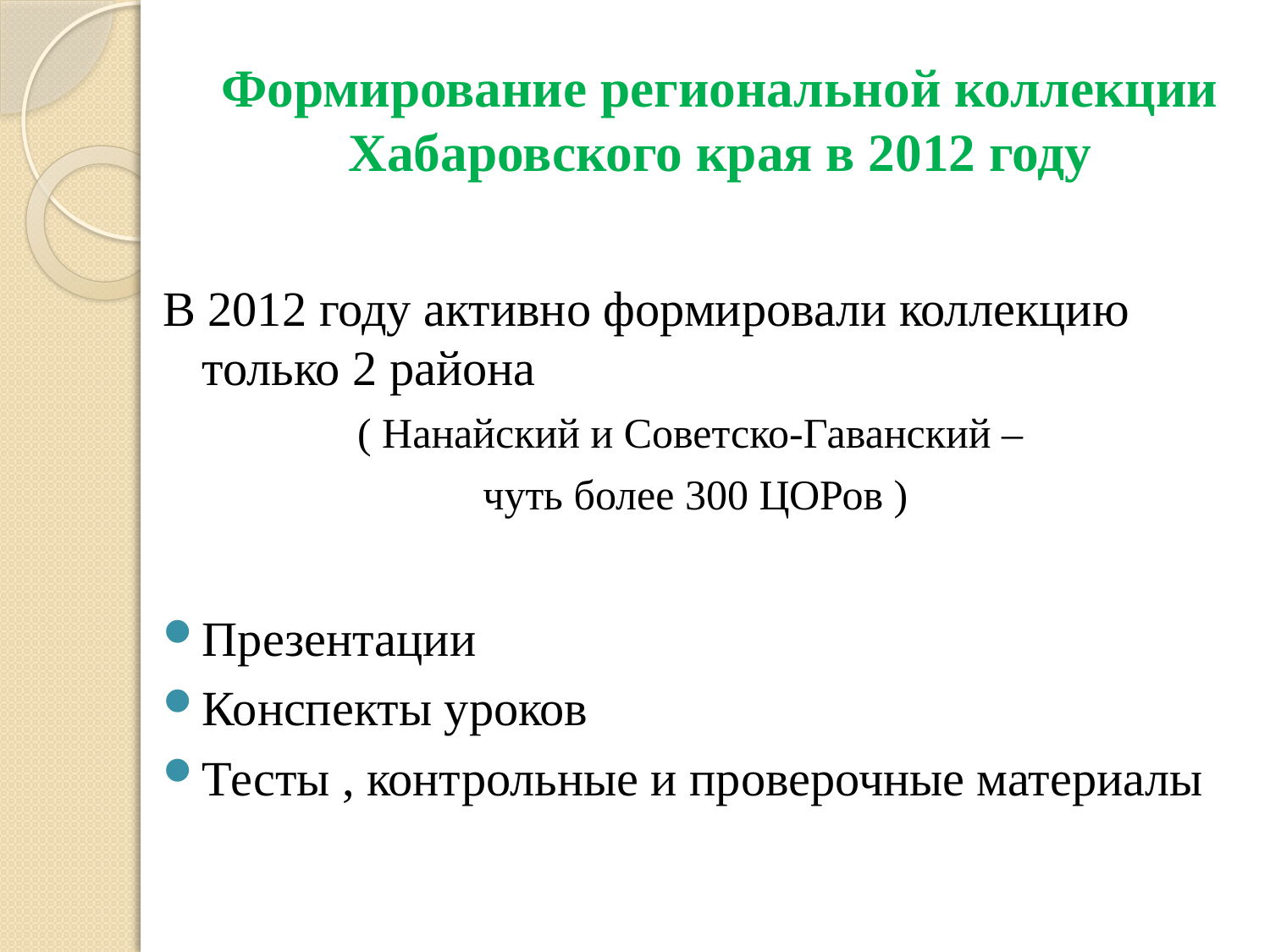

# Формирование региональной коллекции Хабаровского края в 2012 году

В 2012 году активно формировали коллекцию только 2 района
( Нанайский и Советско-Гаванский –
чуть более 300 ЦОРов )

Презентации
Конспекты уроков
Тесты , контрольные и проверочные материалы